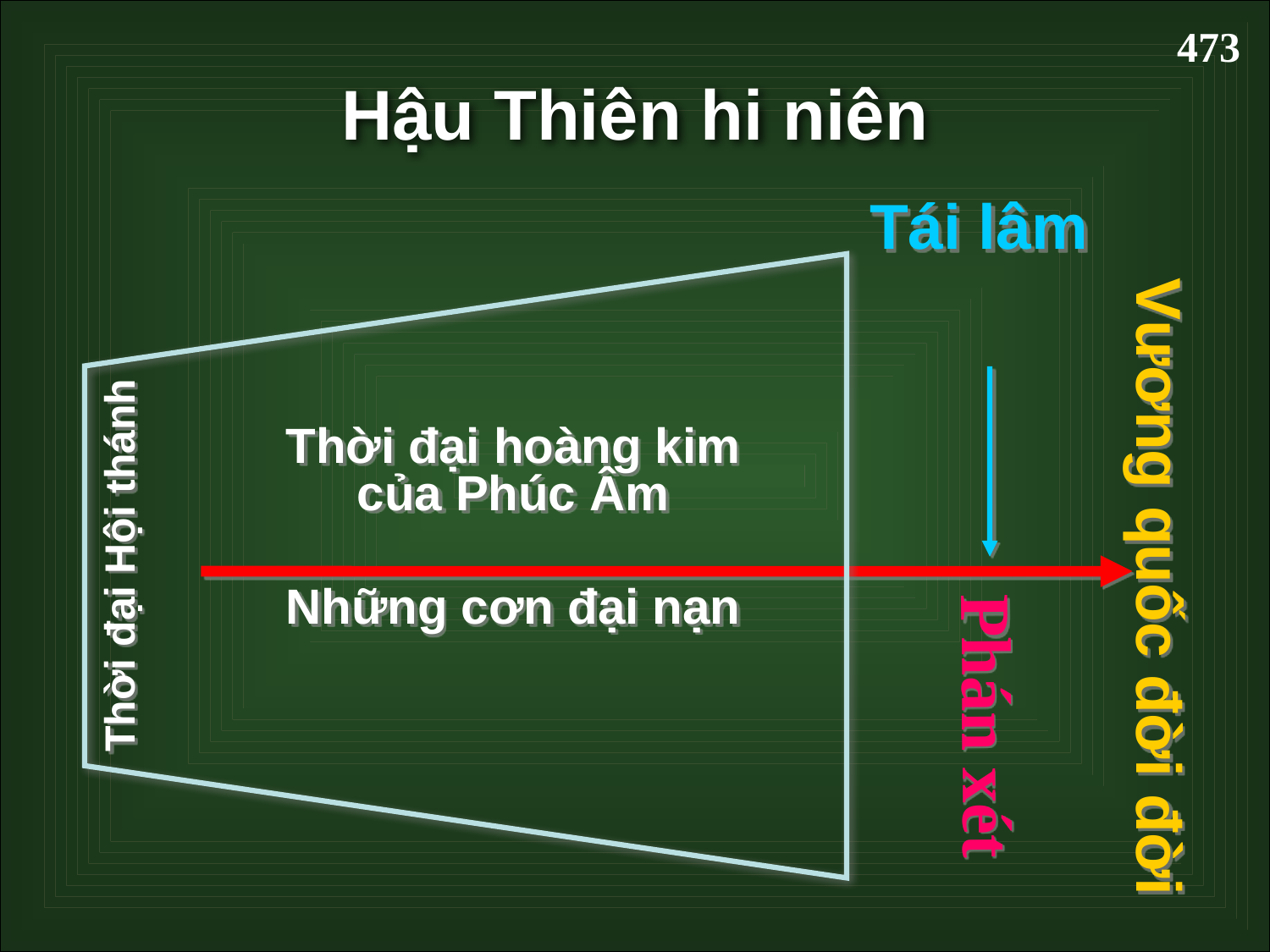

473
Hậu Thiên hi niên
Tái lâm

Thời đại hoàng kim của Phúc Âm

Những cơn đại nạn
Thời đại Hội thánh
Vương quốc đời đời

Phán xét